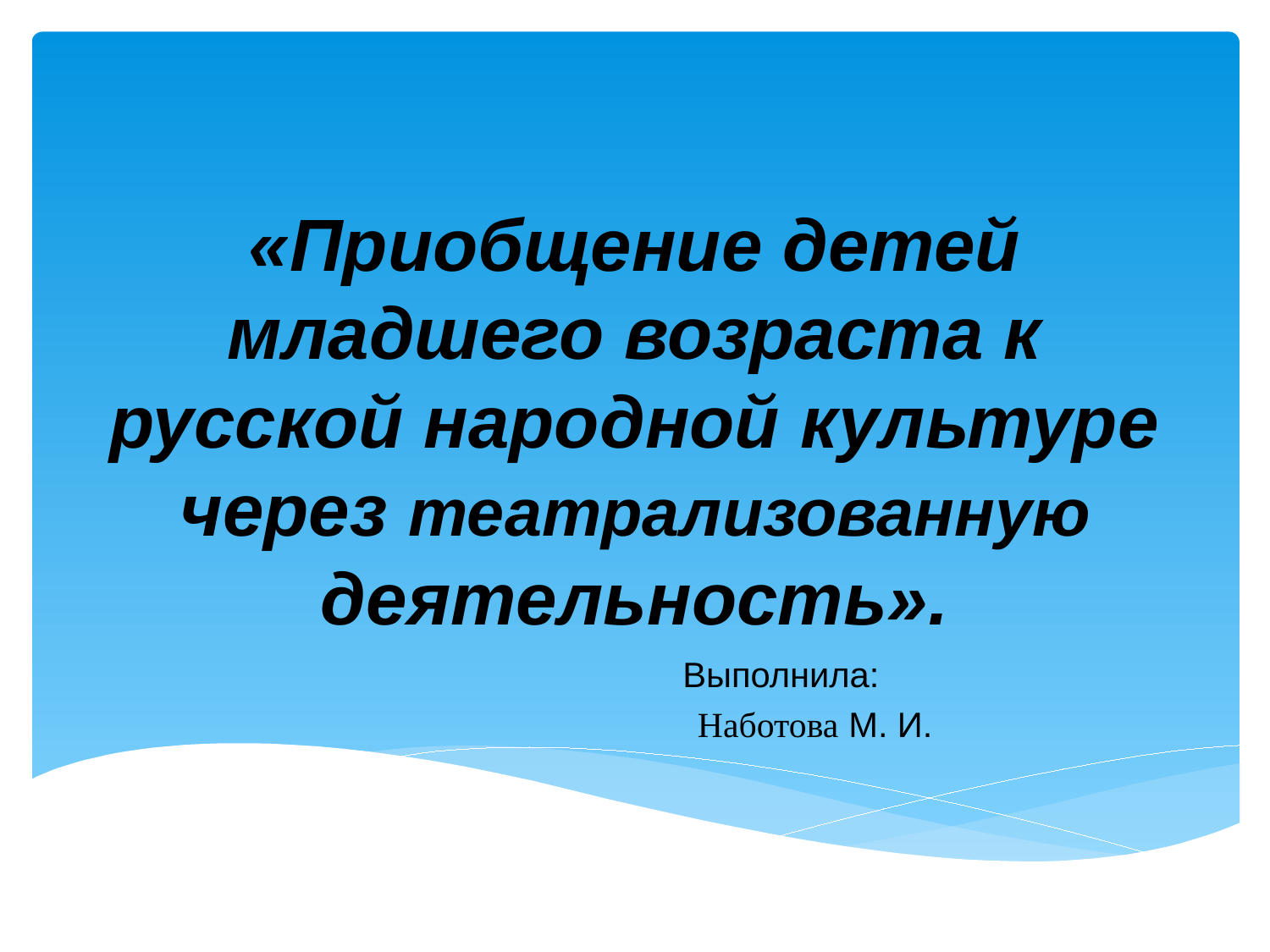

# «Приобщение детей младшего возраста к русской народной культуре через театрализованную деятельность».
                               Выполнила:
                                     Наботова М. И.